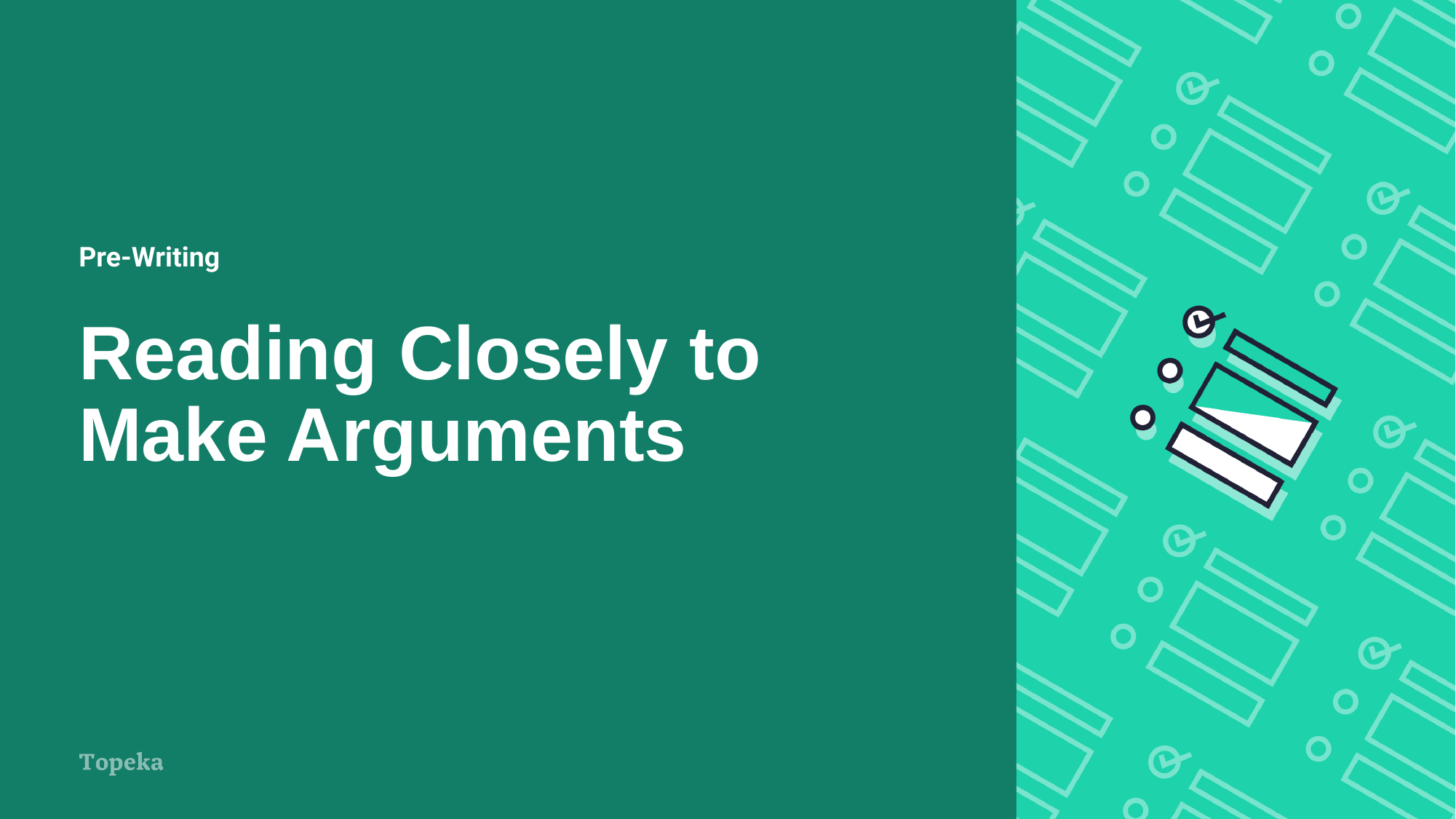

Pre-Writing
# Reading Closely to Make Arguments